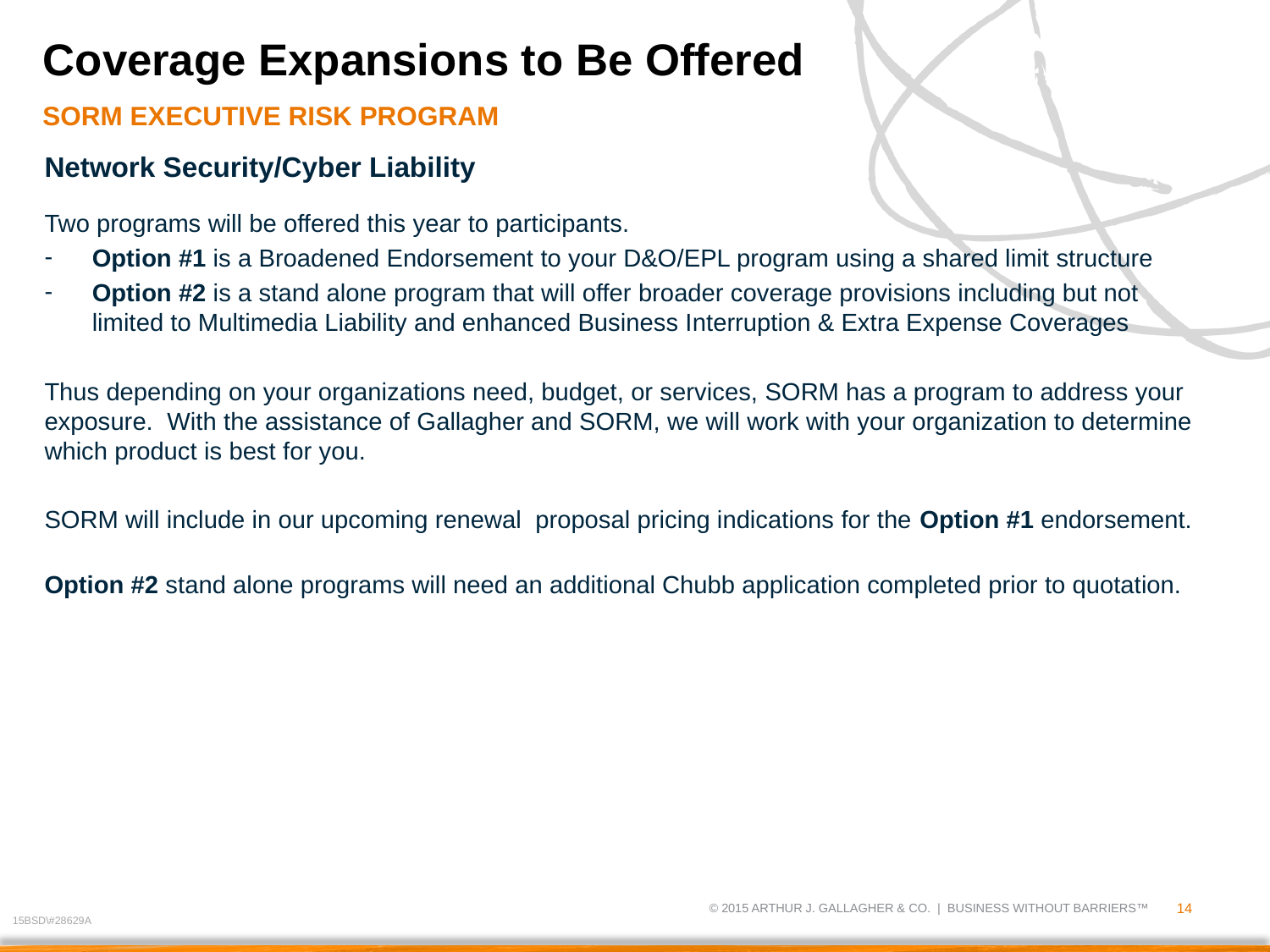

Coverage Expansions to Be Offered
SORM EXECUTIVE RISK PROGRAM
Network Security/Cyber Liability

Two programs will be offered this year to participants.
Option #1 is a Broadened Endorsement to your D&O/EPL program using a shared limit structure
Option #2 is a stand alone program that will offer broader coverage provisions including but not limited to Multimedia Liability and enhanced Business Interruption & Extra Expense Coverages

Thus depending on your organizations need, budget, or services, SORM has a program to address your exposure.  With the assistance of Gallagher and SORM, we will work with your organization to determine which product is best for you.

SORM will include in our upcoming renewal  proposal pricing indications for the Option #1 endorsement.
Option #2 stand alone programs will need an additional Chubb application completed prior to quotation.